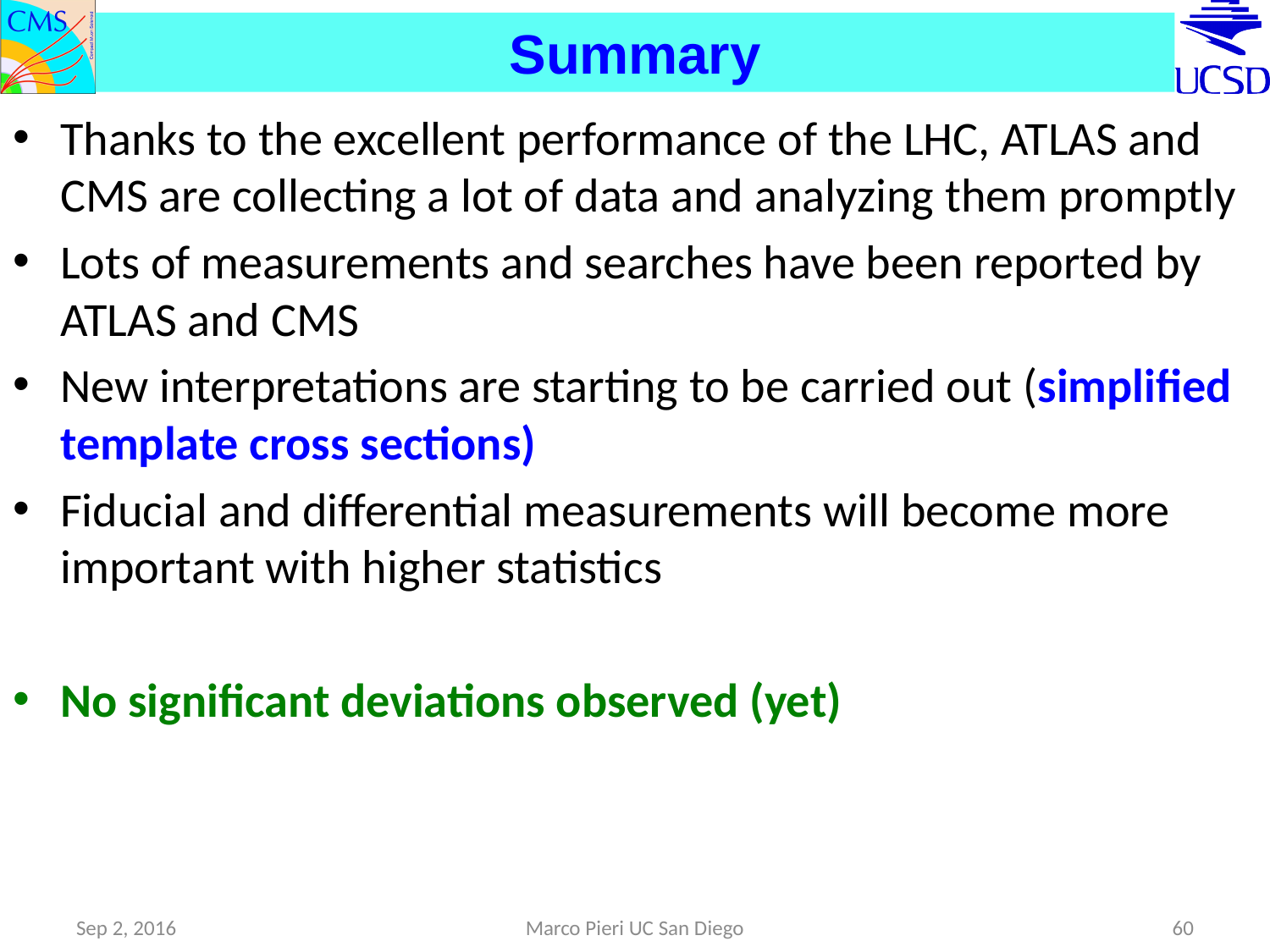

# Summary
Thanks to the excellent performance of the LHC, ATLAS and CMS are collecting a lot of data and analyzing them promptly
Lots of measurements and searches have been reported by ATLAS and CMS
New interpretations are starting to be carried out (simplified template cross sections)
Fiducial and differential measurements will become more important with higher statistics

No significant deviations observed (yet)

Sep 2, 2016
Marco Pieri UC San Diego
60